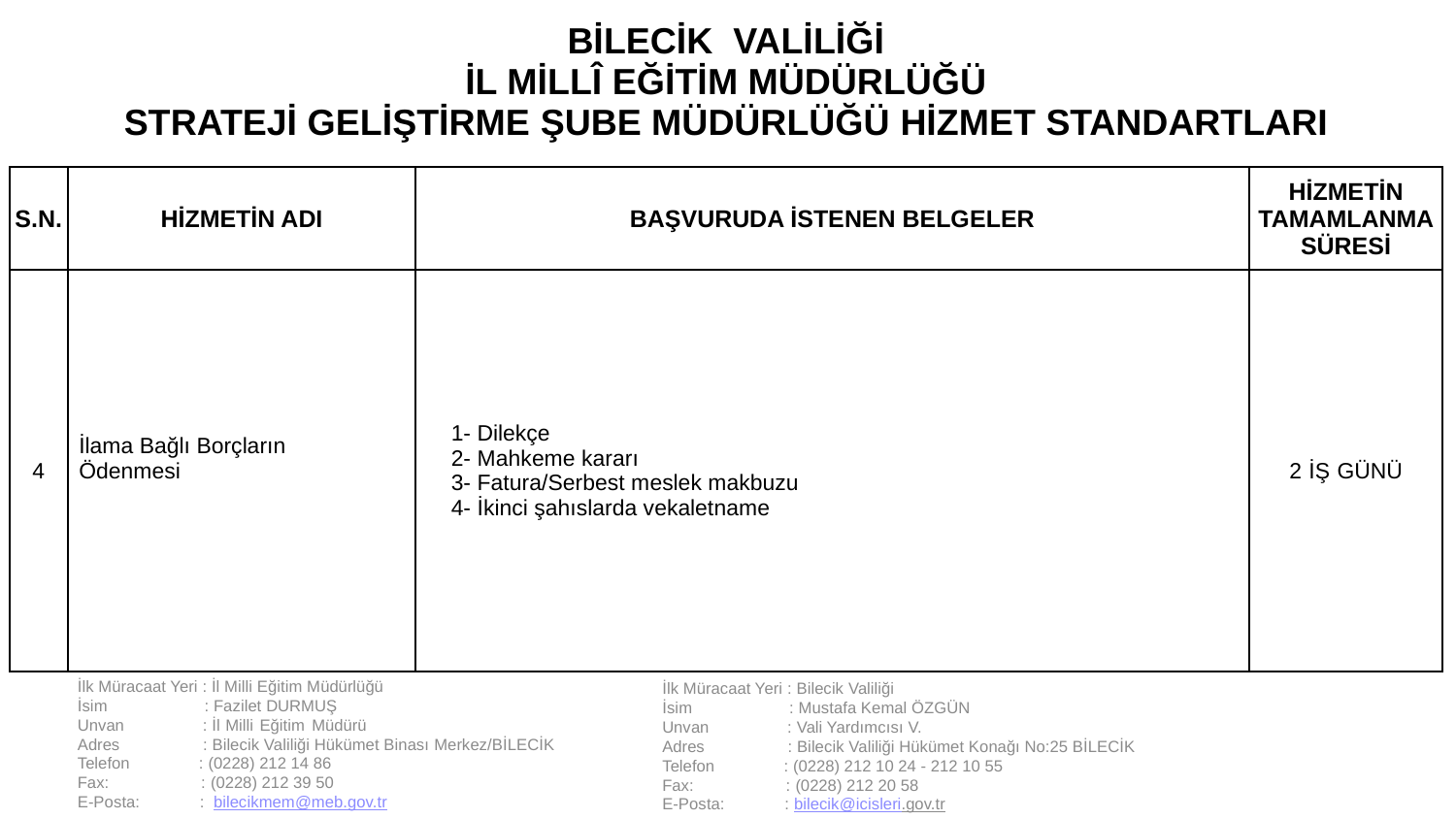

| BİLECİK VALİLİĞİ İL MİLLÎ EĞİTİM MÜDÜRLÜĞÜ STRATEJİ GELİŞTİRME ŞUBE MÜDÜRLÜĞÜ HİZMET STANDARTLARI |  |  |  |
| --- | --- | --- | --- |
| S.N. | HİZMETİN ADI | BAŞVURUDA İSTENEN BELGELER | HİZMETİN TAMAMLANMA SÜRESİ |
| 4 | İlama Bağlı Borçların Ödenmesi | 1- Dilekçe 2- Mahkeme kararı 3- Fatura/Serbest meslek makbuzu 4- İkinci şahıslarda vekaletname | 2 İŞ GÜNÜ |